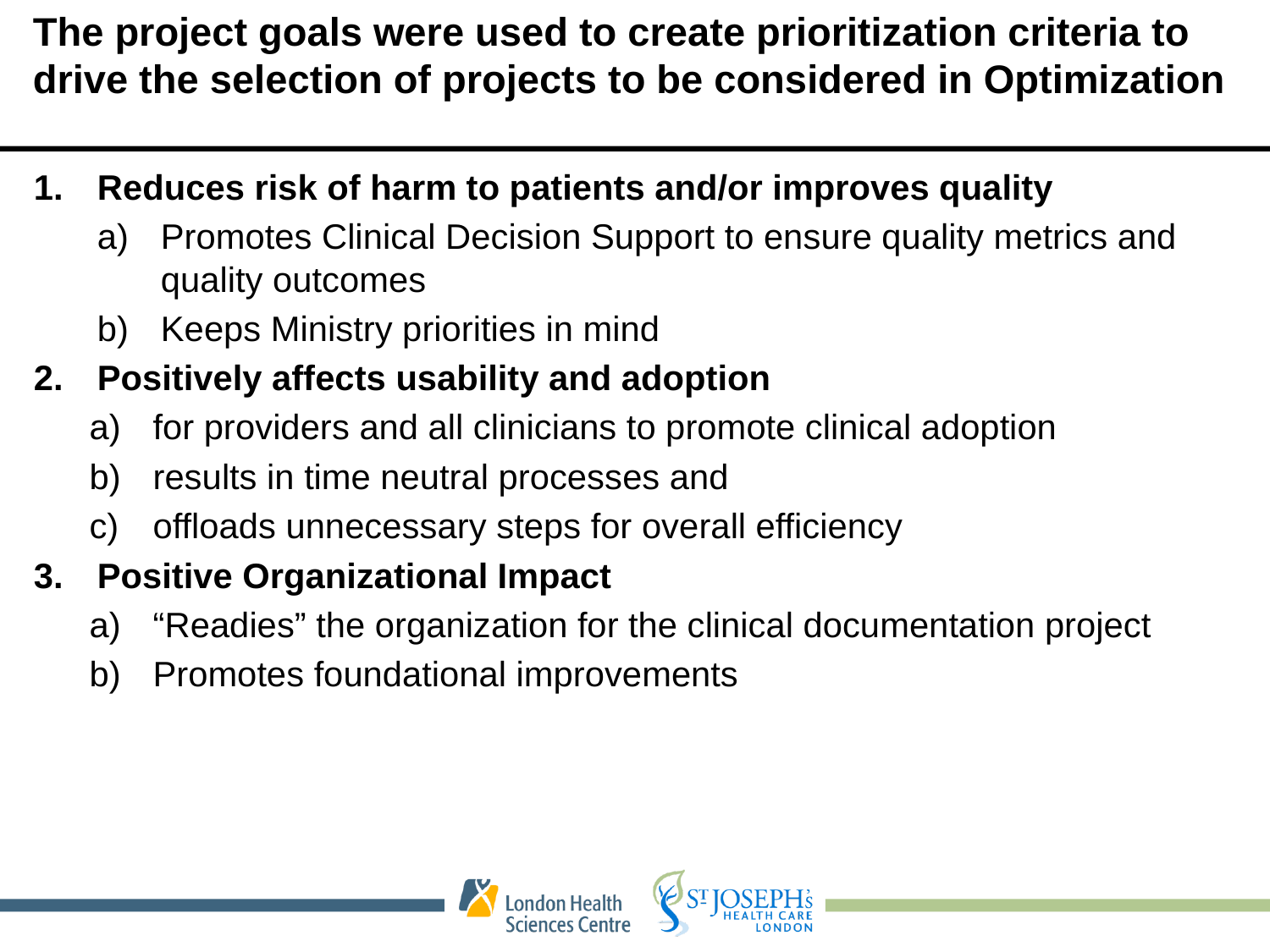

# The project goals were used to create prioritization criteria to drive the selection of projects to be considered in Optimization
Reduces risk of harm to patients and/or improves quality
Promotes Clinical Decision Support to ensure quality metrics and quality outcomes
Keeps Ministry priorities in mind
Positively affects usability and adoption
for providers and all clinicians to promote clinical adoption
results in time neutral processes and
offloads unnecessary steps for overall efficiency
Positive Organizational Impact
“Readies” the organization for the clinical documentation project
Promotes foundational improvements